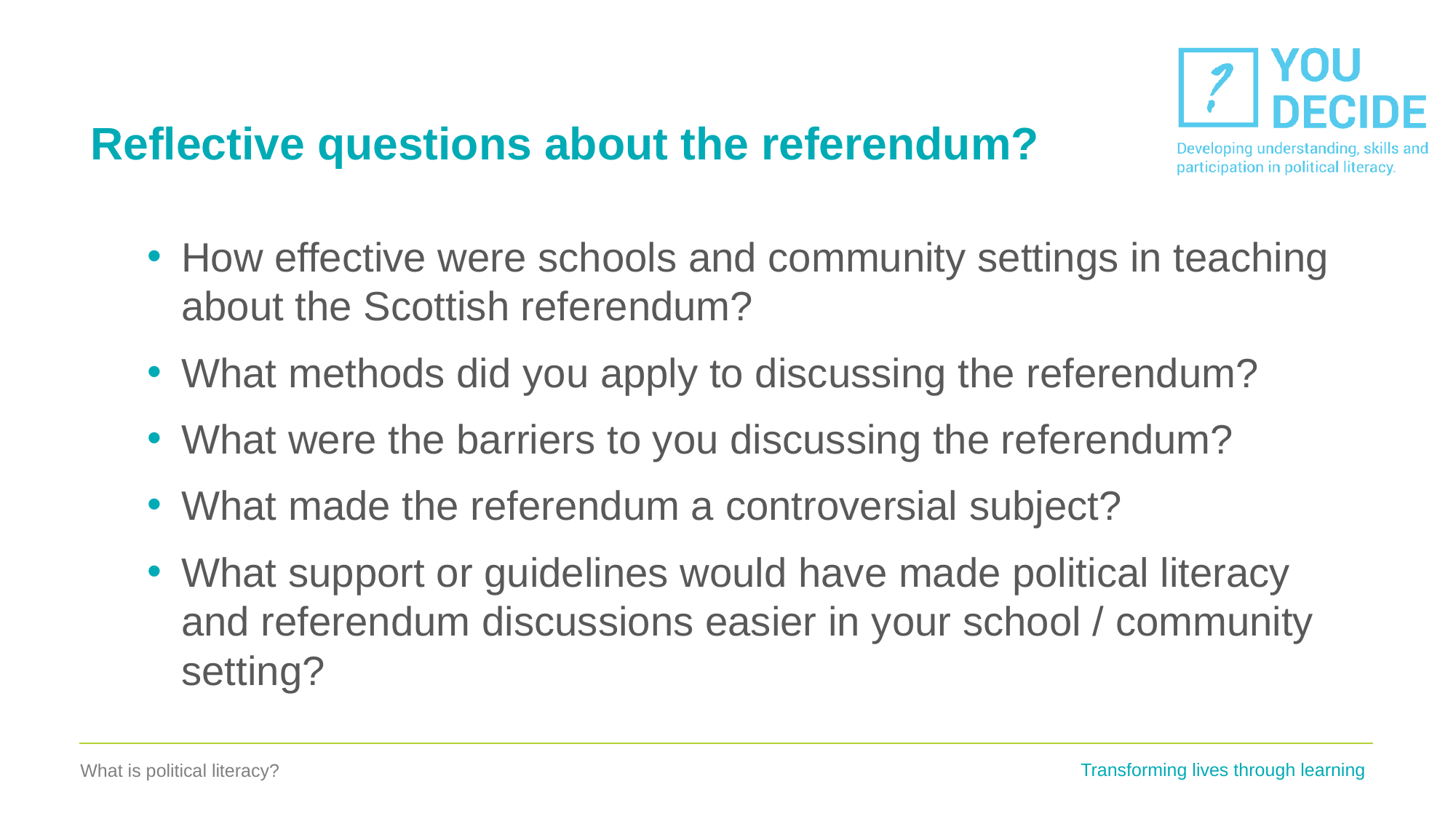

# Reflective questions about the referendum?
How effective were schools and community settings in teaching about the Scottish referendum?
What methods did you apply to discussing the referendum?
What were the barriers to you discussing the referendum?
What made the referendum a controversial subject?
What support or guidelines would have made political literacy and referendum discussions easier in your school / community setting?